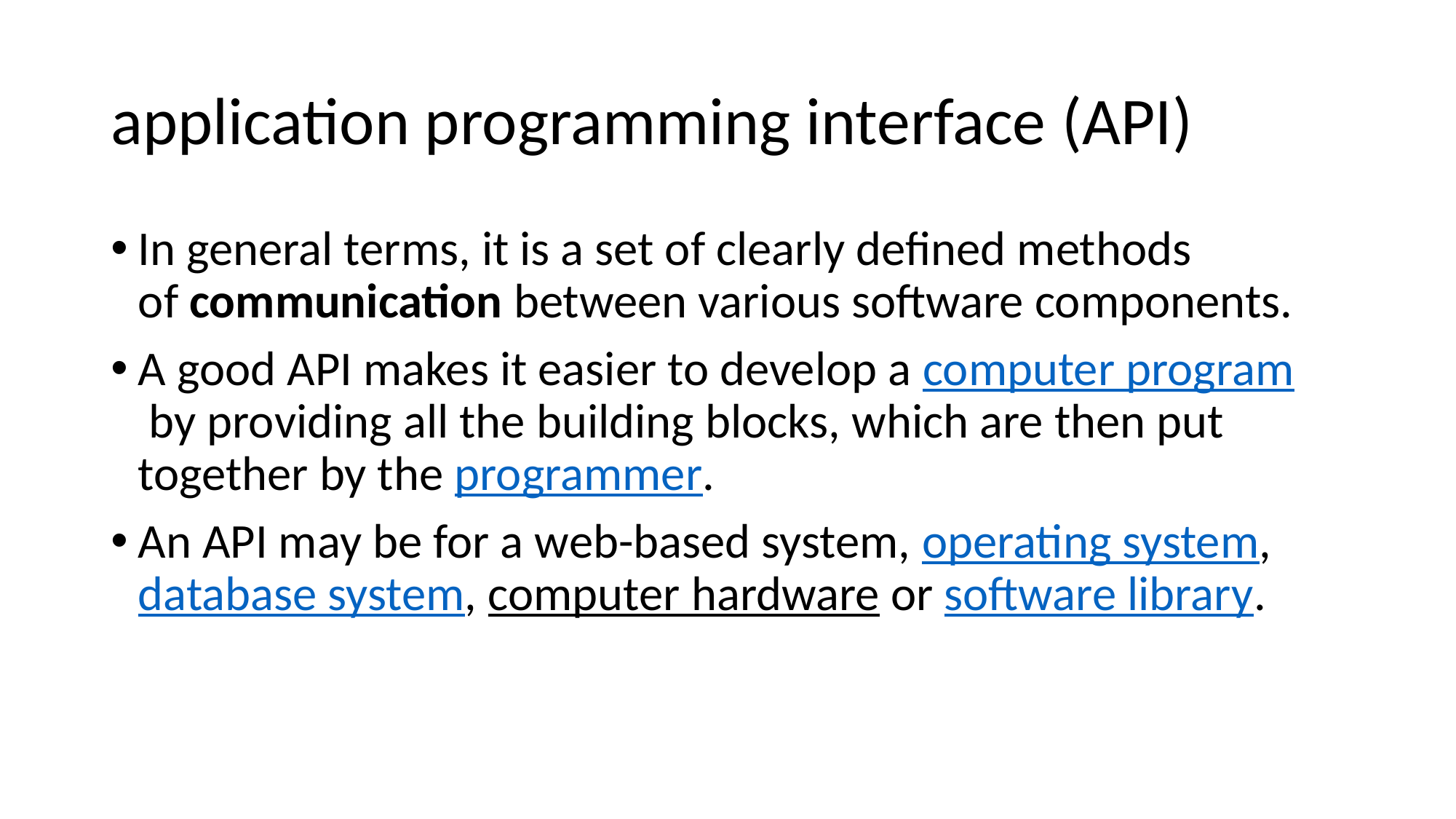

# application programming interface (API)
In general terms, it is a set of clearly defined methods of communication between various software components.
A good API makes it easier to develop a computer program by providing all the building blocks, which are then put together by the programmer.
An API may be for a web-based system, operating system, database system, computer hardware or software library.